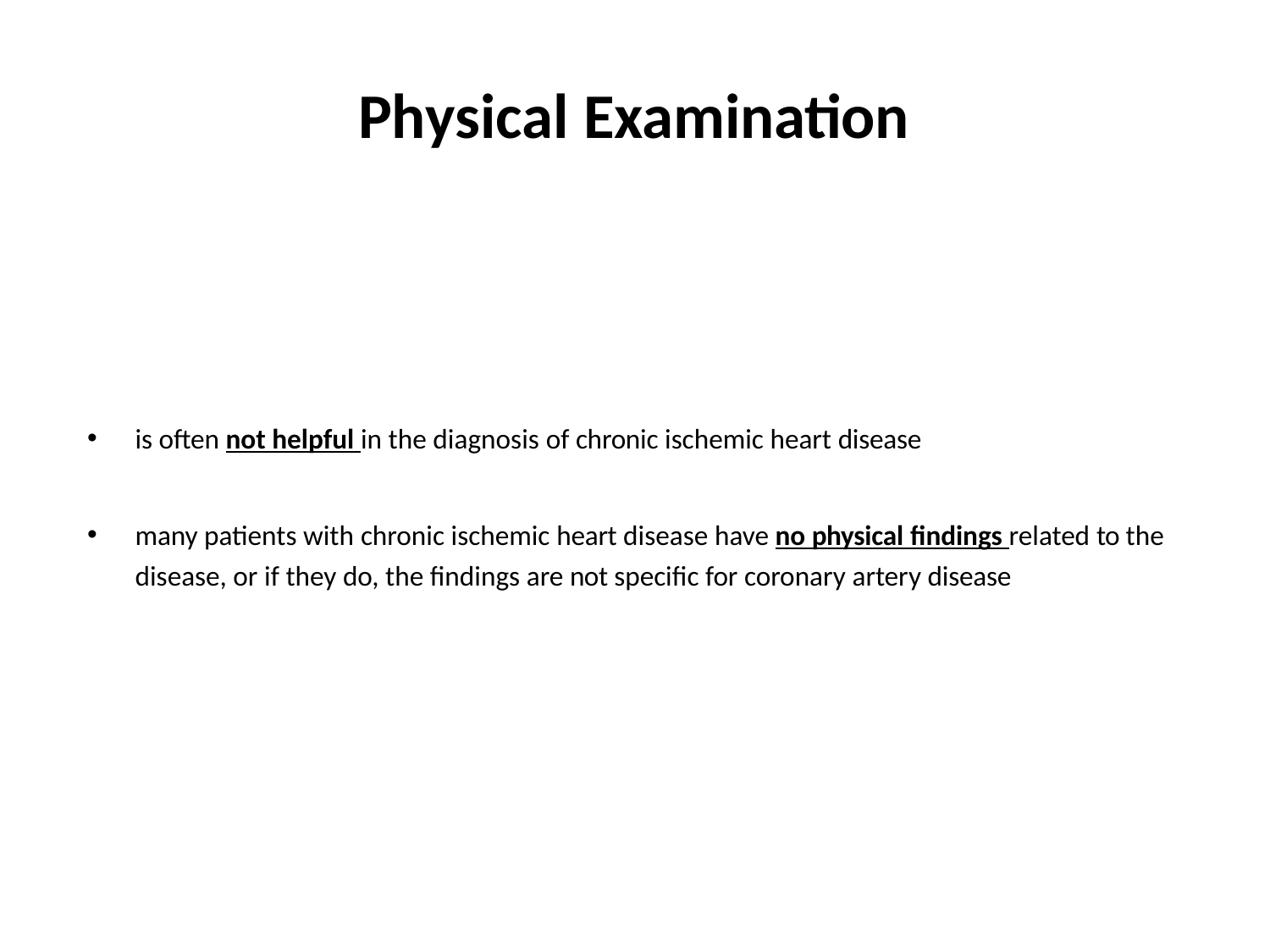

# Physical Examination
is often not helpful in the diagnosis of chronic ischemic heart disease

many patients with chronic ischemic heart disease have no physical findings related to the disease, or if they do, the findings are not specific for coronary artery disease